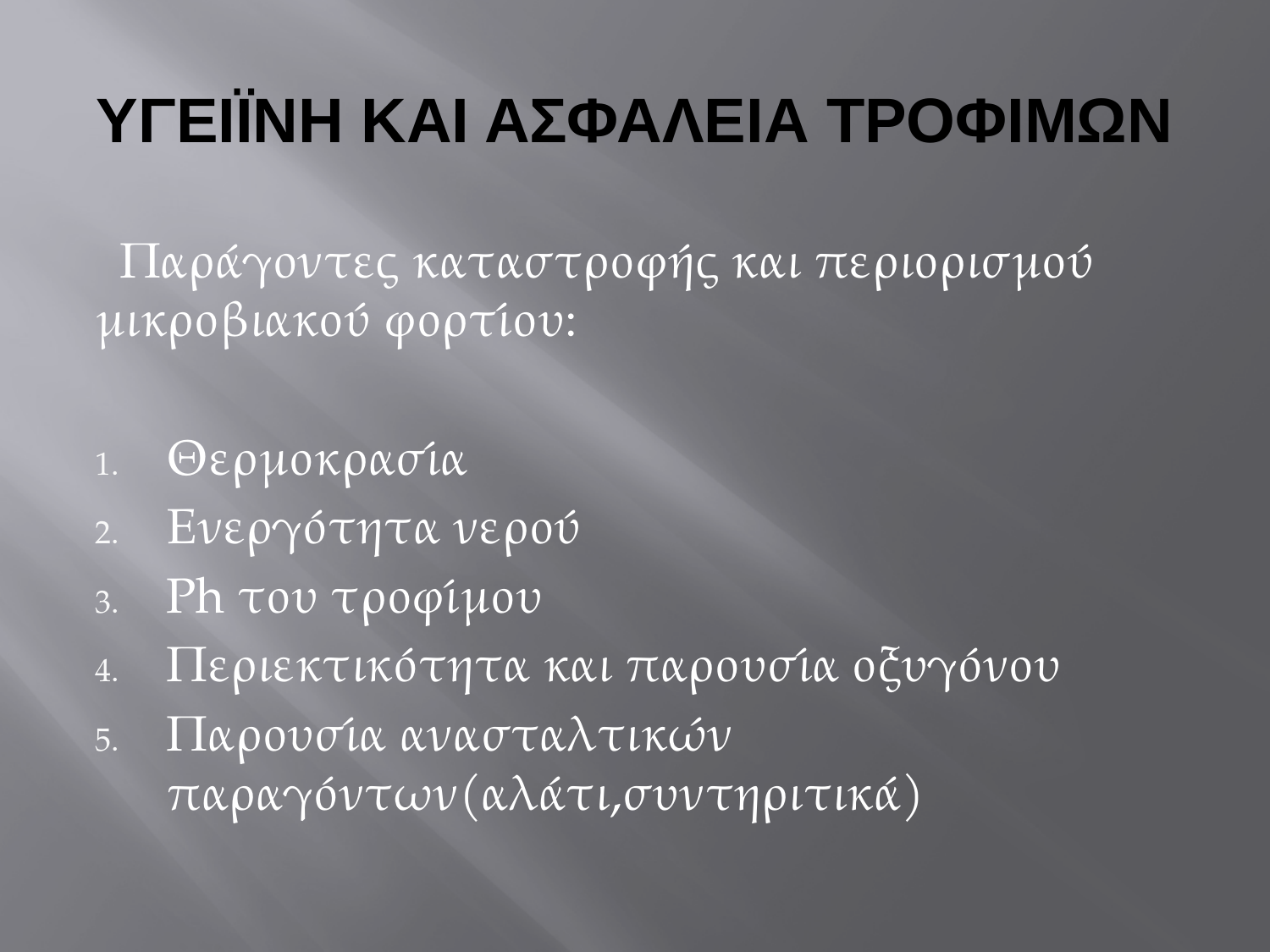

# ΥΓΕΙΪΝΗ ΚΑΙ ΑΣΦΑΛΕΙΑ ΤΡΟΦΙΜΩΝ
  Παράγοντες καταστροφής και περιορισμού μικροβιακού φορτίου:

Θερμοκρασία
Ενεργότητα νερού
Ph του τροφίμου
Περιεκτικότητα και παρουσία οξυγόνου
Παρουσία ανασταλτικών παραγόντων(αλάτι,συντηριτικά)